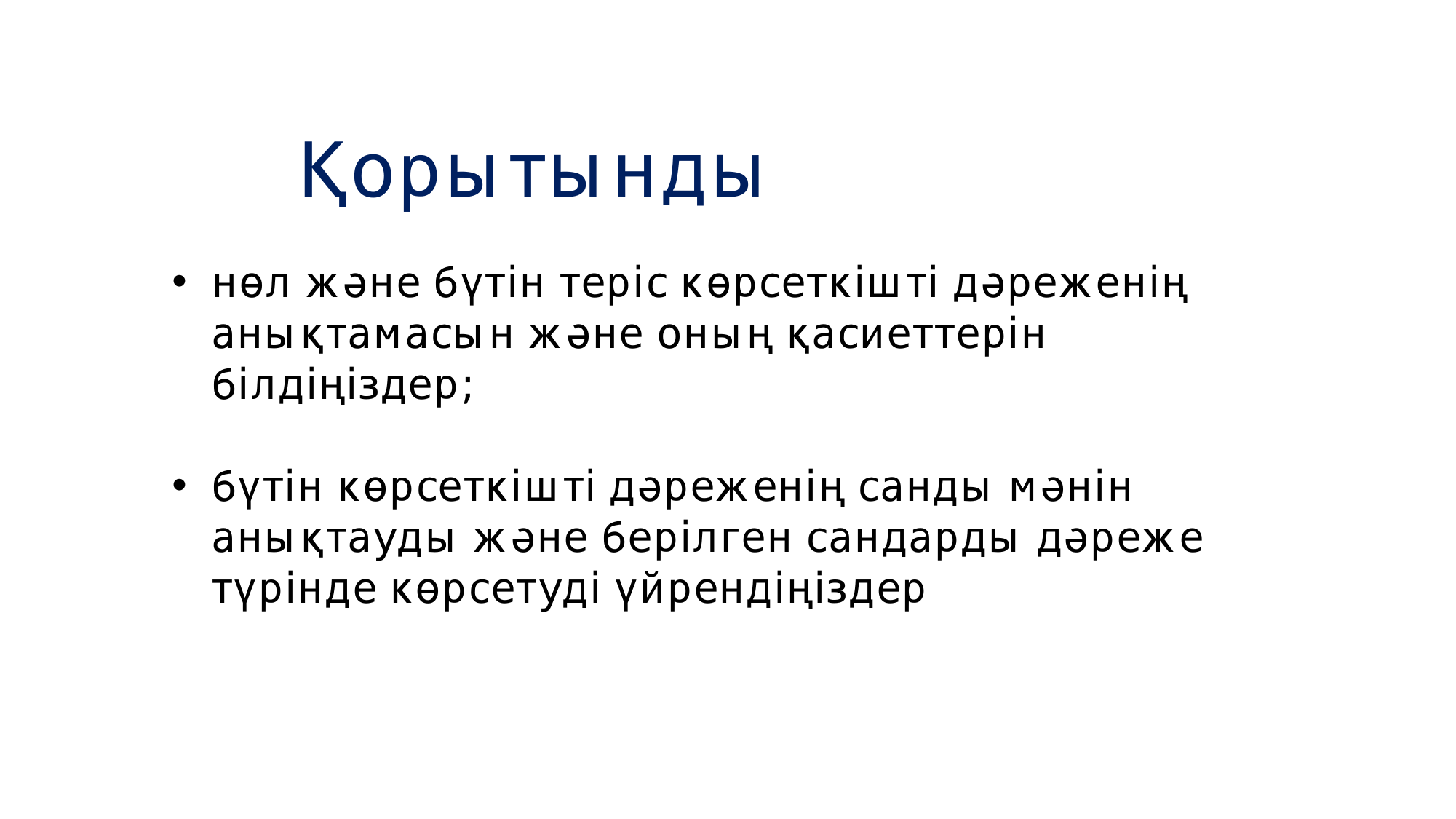

Қорытынды
нөл және бүтін теріс көрсеткішті дәреженің  анықтамасын және оның қасиеттерін  білдіңіздер;

бүтін көрсеткішті дәреженің санды мәнін анықтауды және берілген сандарды дәреже түрінде көрсетуді үйрендіңіздер